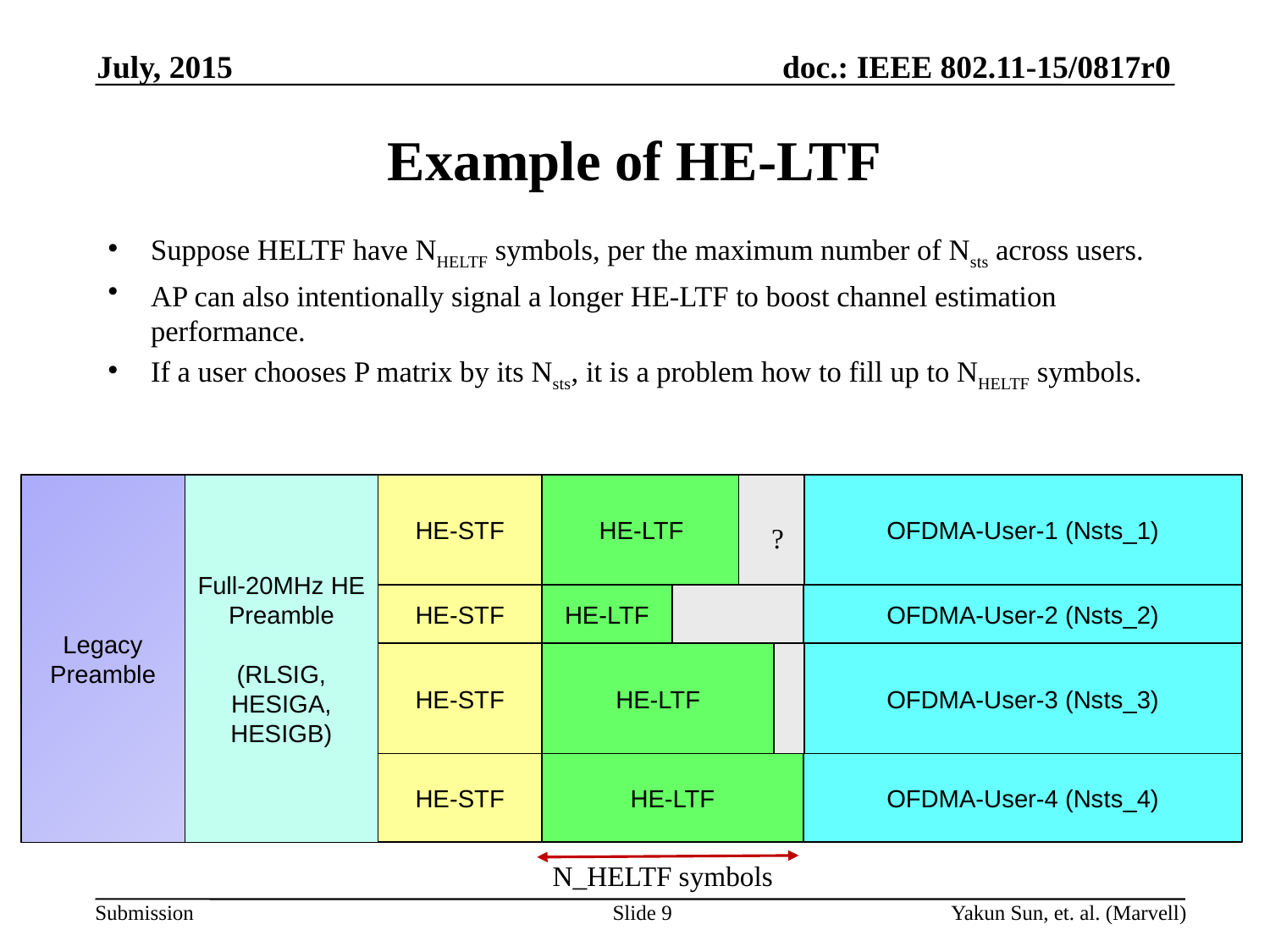

July, 2015
# Example of HE-LTF
Suppose HELTF have NHELTF symbols, per the maximum number of Nsts across users.
AP can also intentionally signal a longer HE-LTF to boost channel estimation performance.
If a user chooses P matrix by its Nsts, it is a problem how to fill up to NHELTF symbols.
HE-STF
HE-LTF

OFDMA-User-1 (Nsts_1)
Legacy Preamble
Full-20MHz HE Preamble

(RLSIG, HESIGA, HESIGB)
?
HE-STF
HE-LTF
OFDMA-User-2 (Nsts_2)

HE-STF
HE-LTF
OFDMA-User-3 (Nsts_3)
HE-STF
HE-LTF
OFDMA-User-4 (Nsts_4)
N_HELTF symbols
Slide 9
Yakun Sun, et. al. (Marvell)